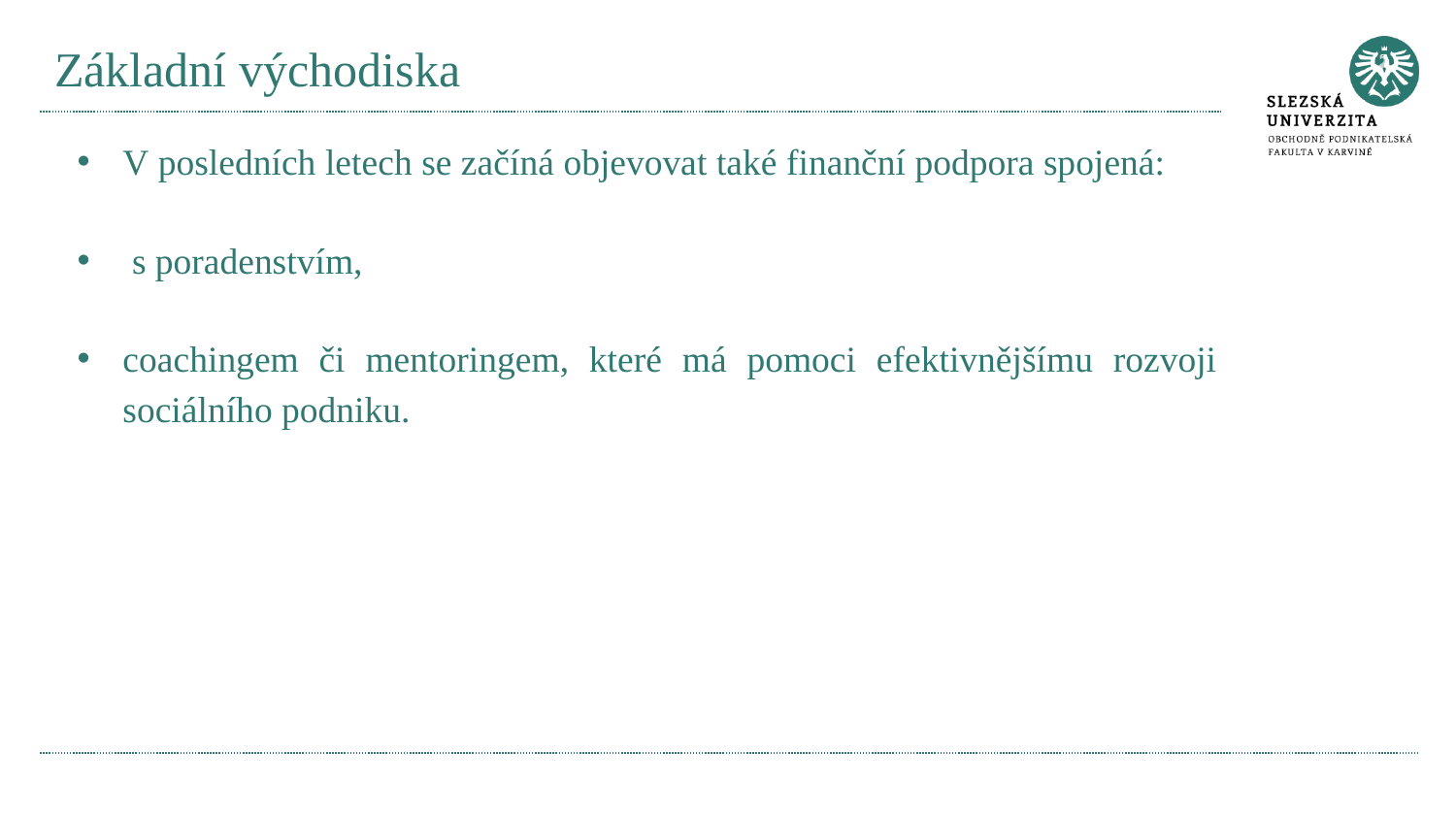

# Základní východiska
V posledních letech se začíná objevovat také finanční podpora spojená:
 s poradenstvím,
coachingem či mentoringem, které má pomoci efektivnějšímu rozvoji sociálního podniku.